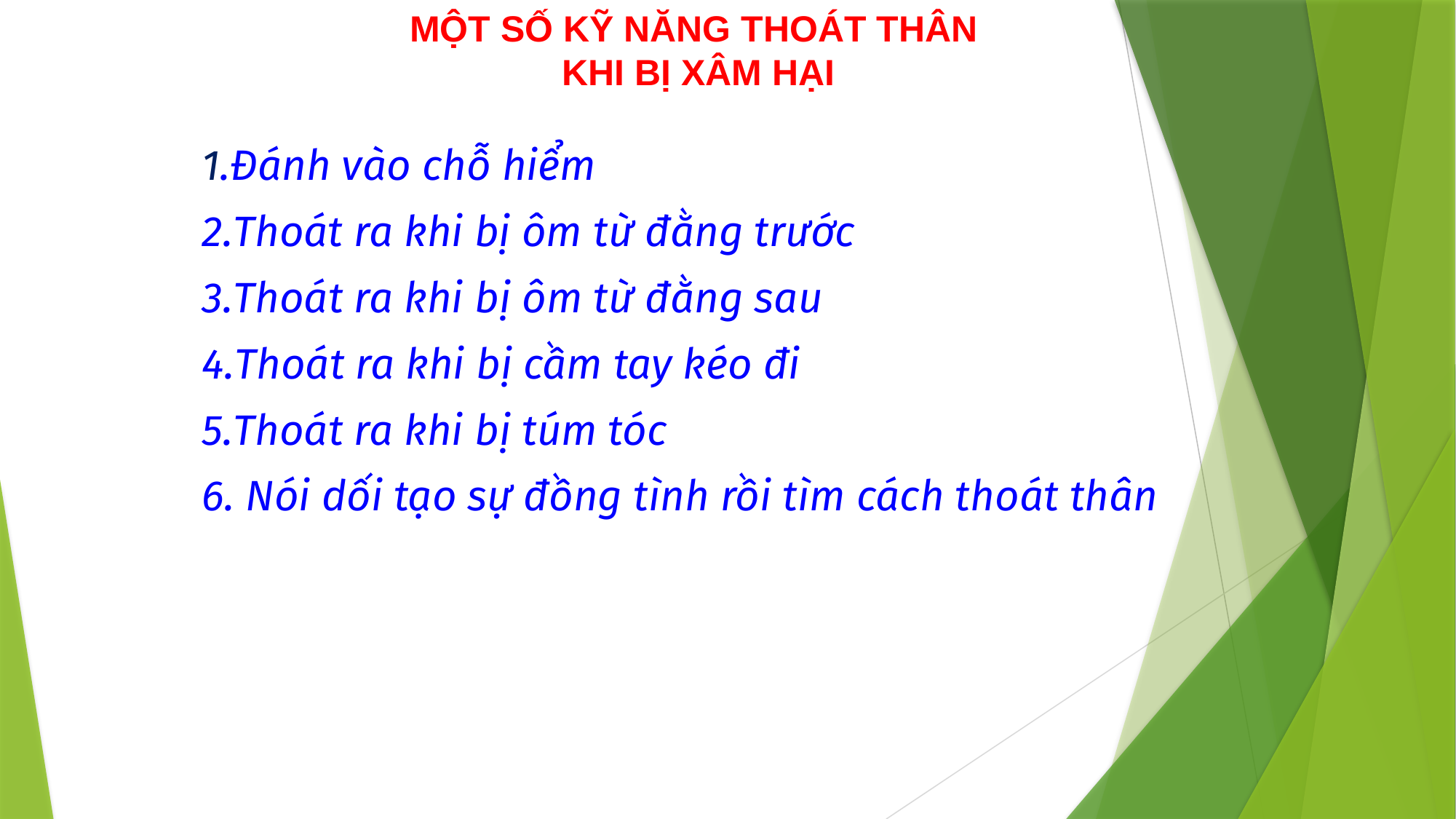

# MỘT SỐ KỸ NĂNG THOÁT THÂN KHI BỊ XÂM HẠI
1.Đánh vào chỗ hiểm
2.Thoát ra khi bị ôm từ đằng trước
3.Thoát ra khi bị ôm từ đằng sau
4.Thoát ra khi bị cầm tay kéo đi
5.Thoát ra khi bị túm tóc
6. Nói dối tạo sự đồng tình rồi tìm cách thoát thân